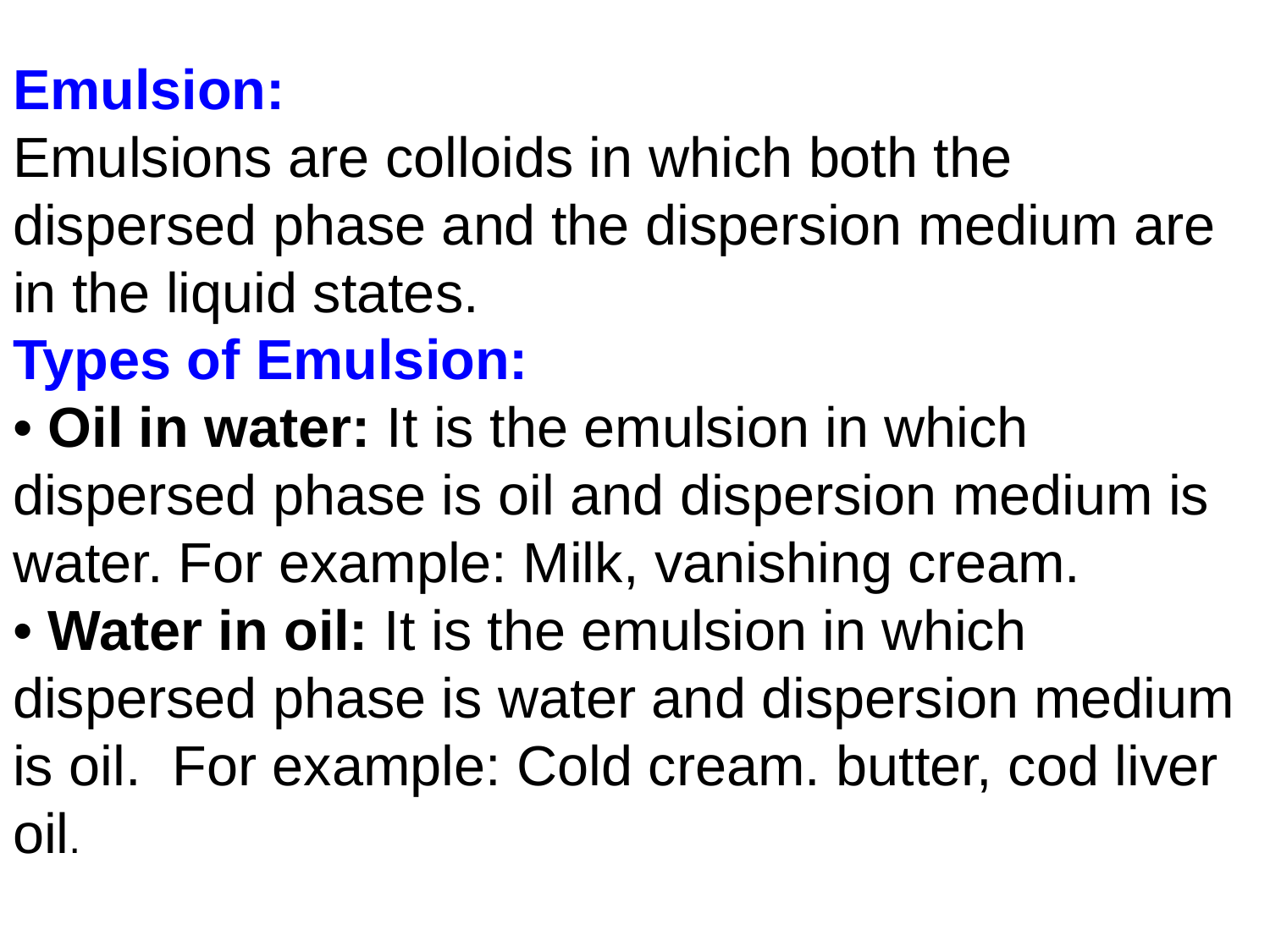

Emulsion:
Emulsions are colloids in which both the dispersed phase and the dispersion medium are in the liquid states.
Types of Emulsion:
• Oil in water: It is the emulsion in which dispersed phase is oil and dispersion medium is water. For example: Milk, vanishing cream.
• Water in oil: It is the emulsion in which dispersed phase is water and dispersion medium is oil.  For example: Cold cream. butter, cod liver oil.